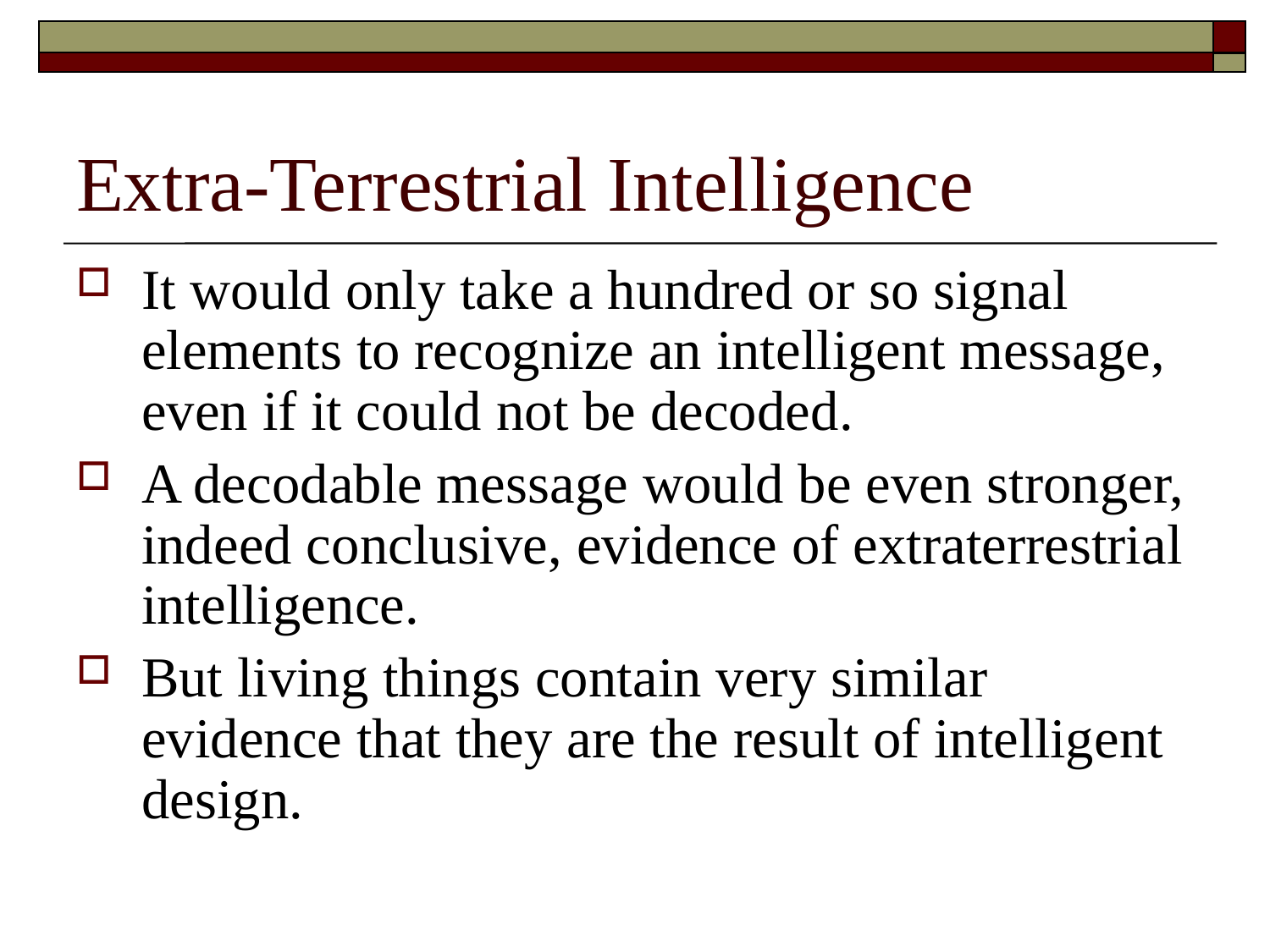

# Extra-Terrestrial Intelligence
It would only take a hundred or so signal elements to recognize an intelligent message, even if it could not be decoded.
A decodable message would be even stronger, indeed conclusive, evidence of extraterrestrial intelligence.
But living things contain very similar evidence that they are the result of intelligent design.